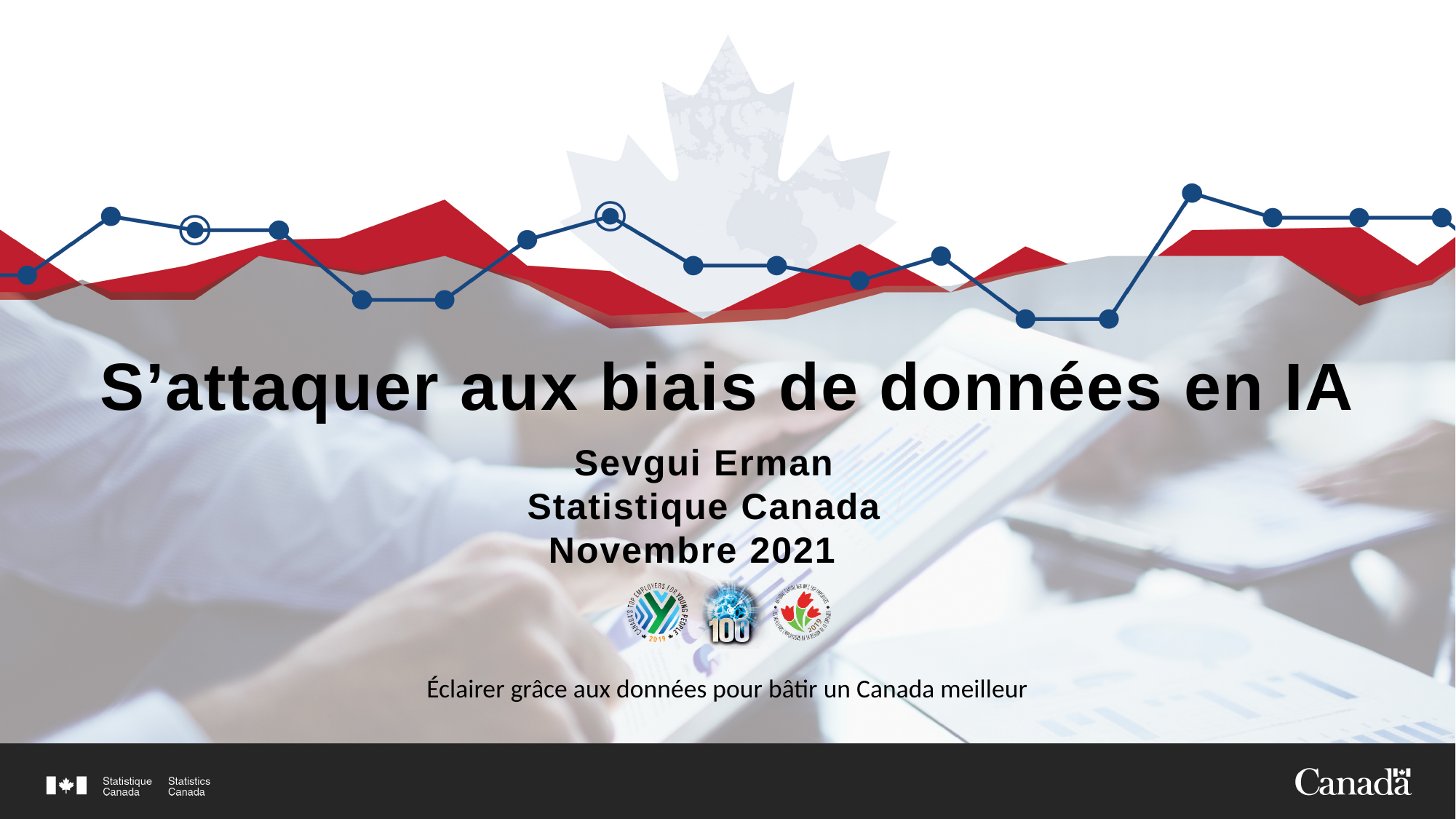

# S’attaquer aux biais de données en IA
Sevgui Erman
Statistique Canada
Novembre 2021